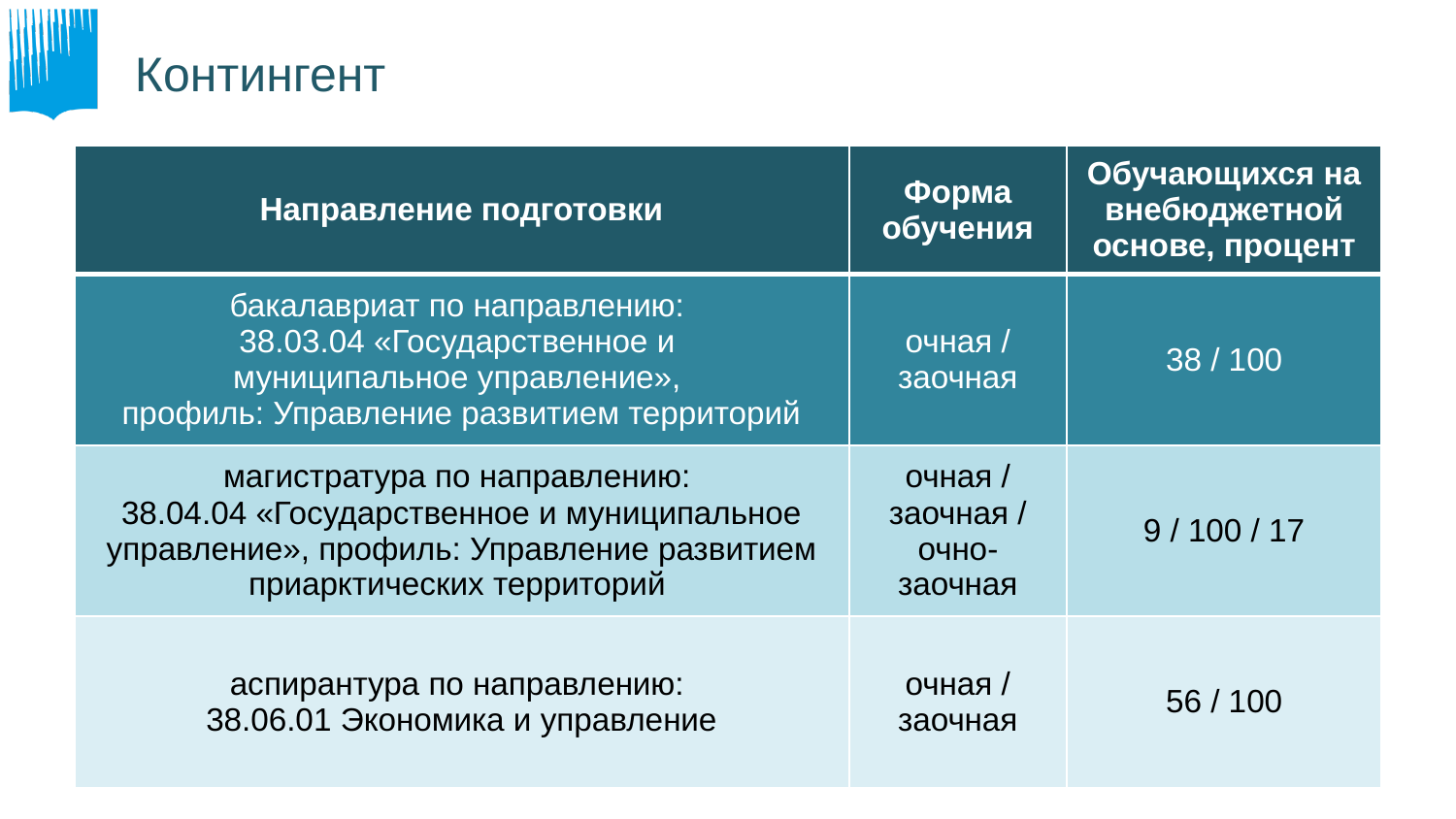

# Контингент
| Направление подготовки | Форма обучения | Обучающихся на внебюджетной основе, процент |
| --- | --- | --- |
| бакалавриат по направлению: 38.03.04 «Государственное и муниципальное управление», профиль: Управление развитием территорий | очная / заочная | 38 / 100 |
| магистратура по направлению: 38.04.04 «Государственное и муниципальное управление», профиль: Управление развитием приарктических территорий | очная / заочная / очно-заочная | 9 / 100 / 17 |
| аспирантура по направлению:  38.06.01 Экономика и управление | очная / заочная | 56 / 100 |